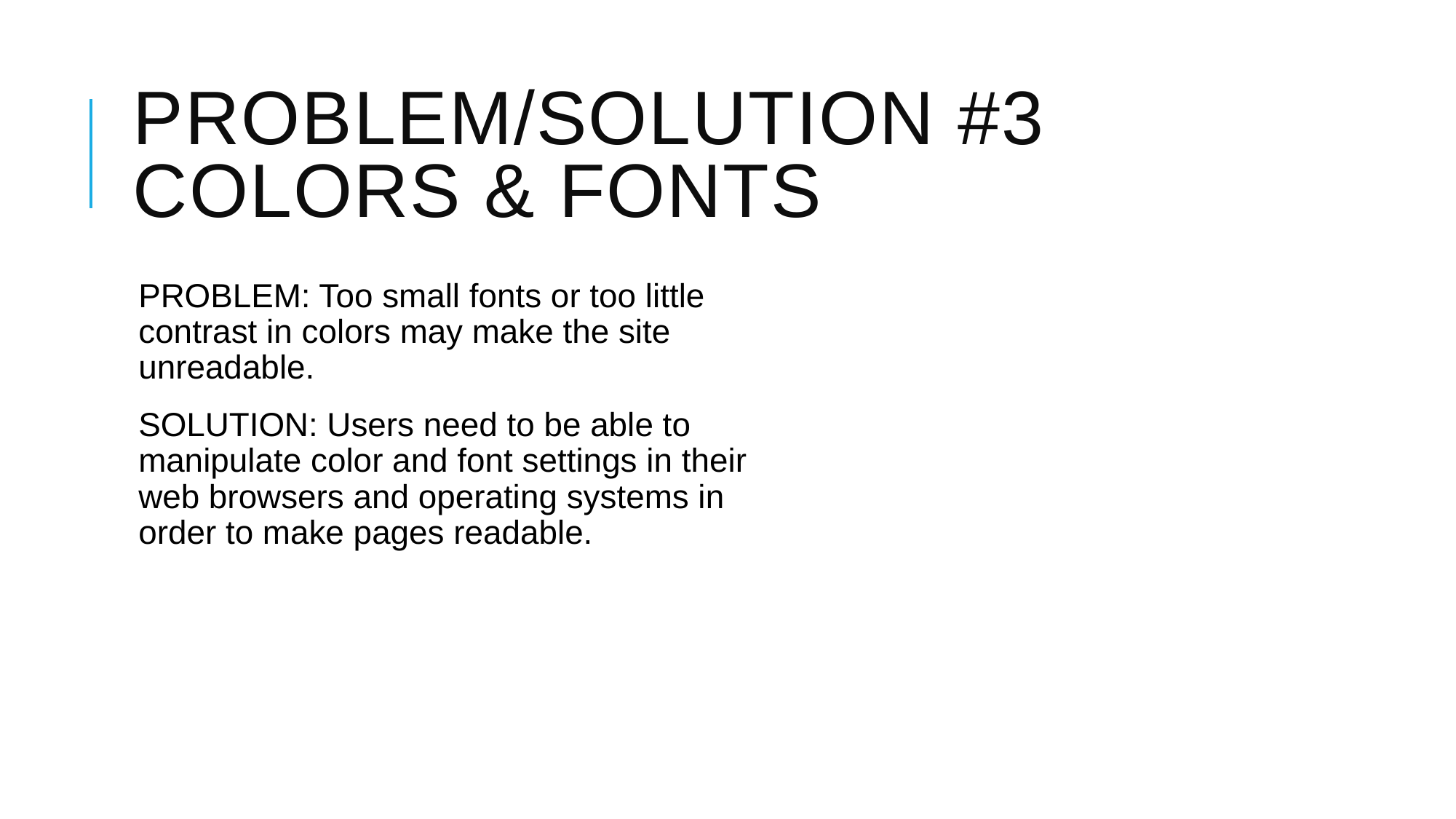

# Problem/Solution #3 Colors & Fonts
PROBLEM: Too small fonts or too little contrast in colors may make the site unreadable.
SOLUTION: Users need to be able to manipulate color and font settings in their web browsers and operating systems in order to make pages readable.